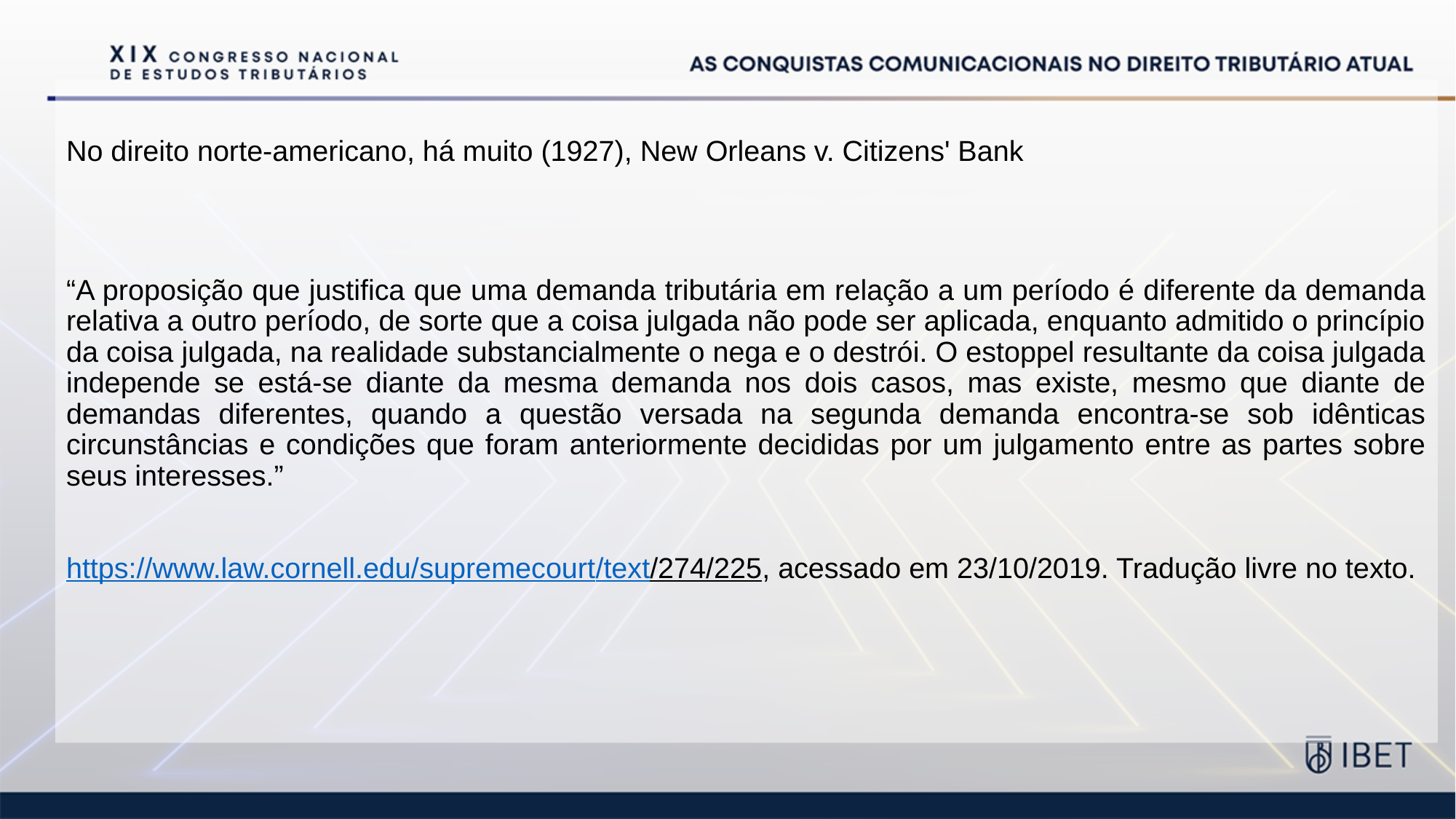

No direito norte-americano, há muito (1927), New Orleans v. Citizens' Bank

“A proposição que justifica que uma demanda tributária em relação a um período é diferente da demanda relativa a outro período, de sorte que a coisa julgada não pode ser aplicada, enquanto admitido o princípio da coisa julgada, na realidade substancialmente o nega e o destrói. O estoppel resultante da coisa julgada independe se está-se diante da mesma demanda nos dois casos, mas existe, mesmo que diante de demandas diferentes, quando a questão versada na segunda demanda encontra-se sob idênticas circunstâncias e condições que foram anteriormente decididas por um julgamento entre as partes sobre seus interesses.”

https://www.law.cornell.edu/supremecourt/text/274/225, acessado em 23/10/2019. Tradução livre no texto.